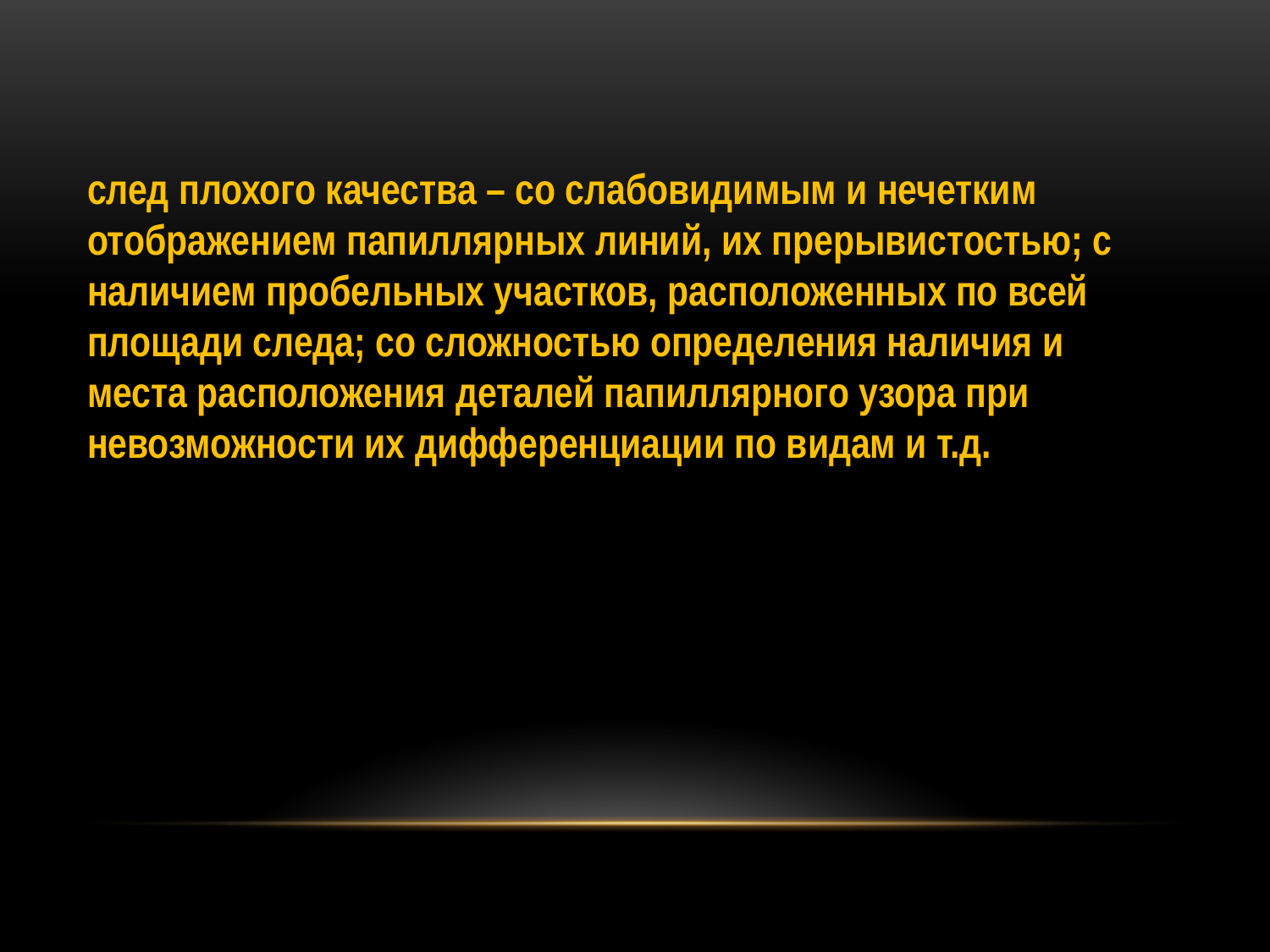

след плохого качества – со слабовидимым и нечетким отображением папиллярных линий, их прерывистостью; с наличием пробельных участков, расположенных по всей площади следа; со сложностью определения наличия и места расположения деталей папиллярного узора при невозможности их дифференциации по видам и т.д.